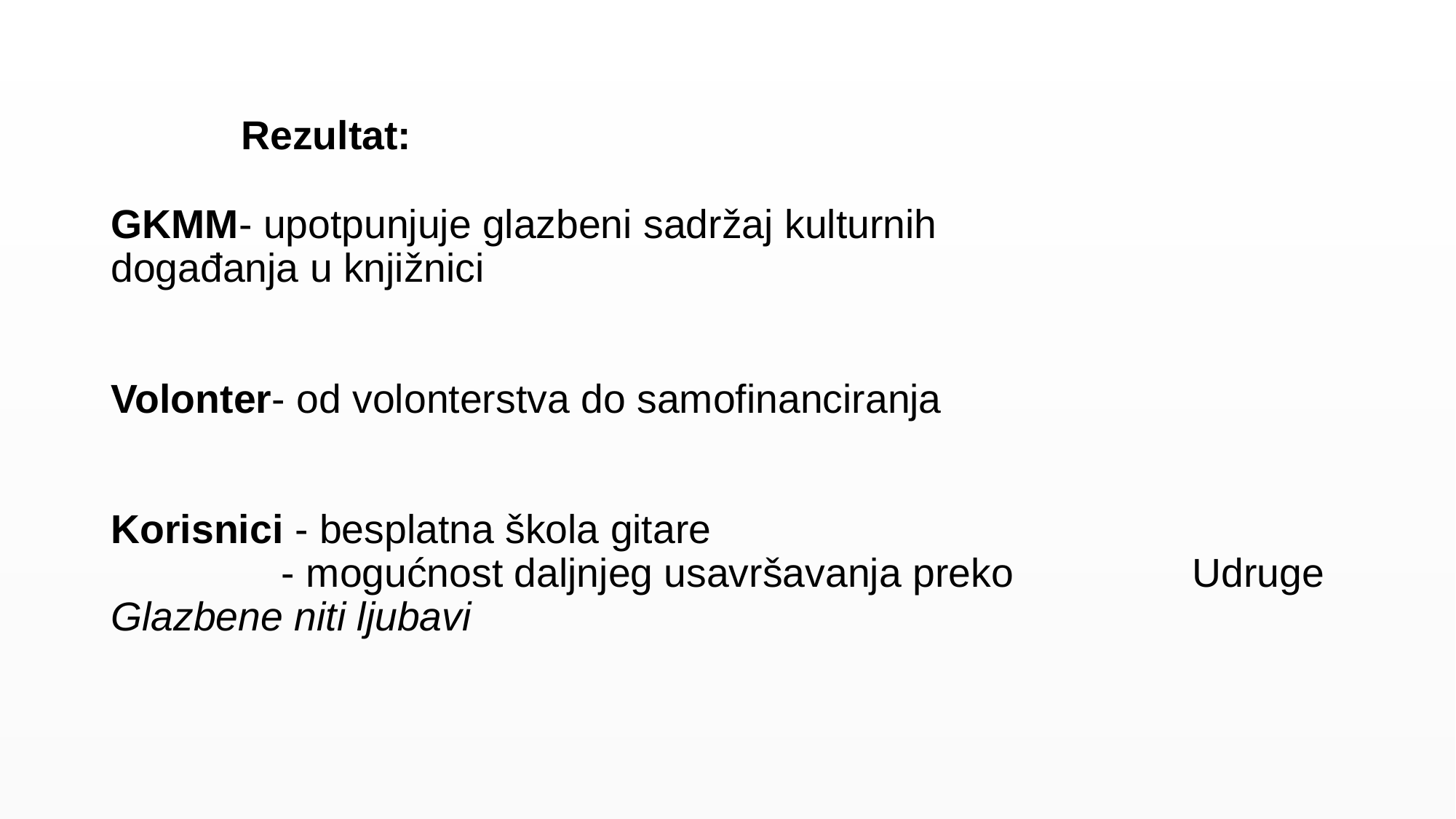

# Rezultat: GKMM- upotpunjuje glazbeni sadržaj kulturnih 		            	     događanja u knjižnici Volonter- od volonterstva do samofinanciranja Korisnici - besplatna škola gitare - mogućnost daljnjeg usavršavanja preko 		          Udruge Glazbene niti ljubavi